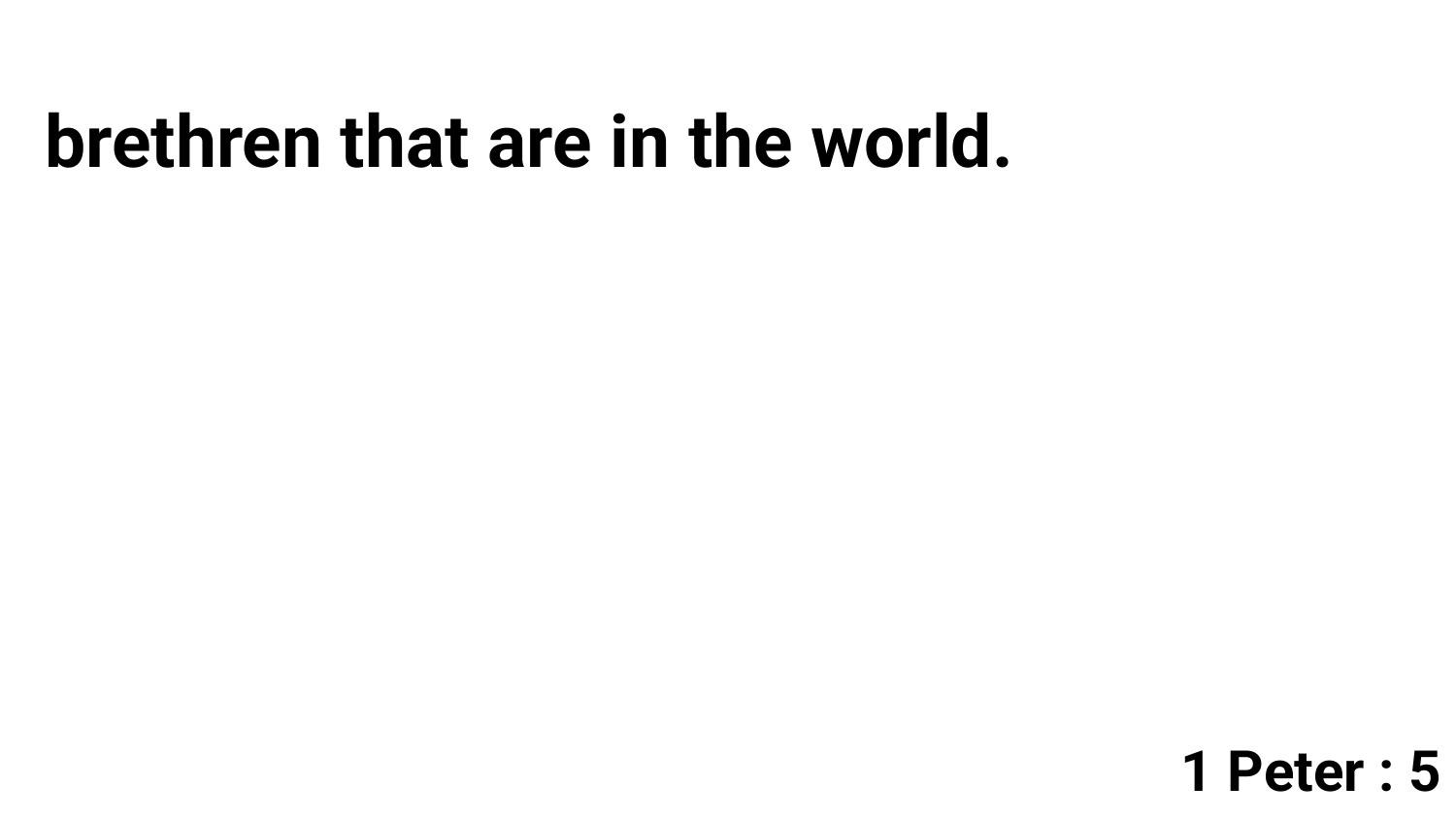

brethren that are in the world.
1 Peter : 5